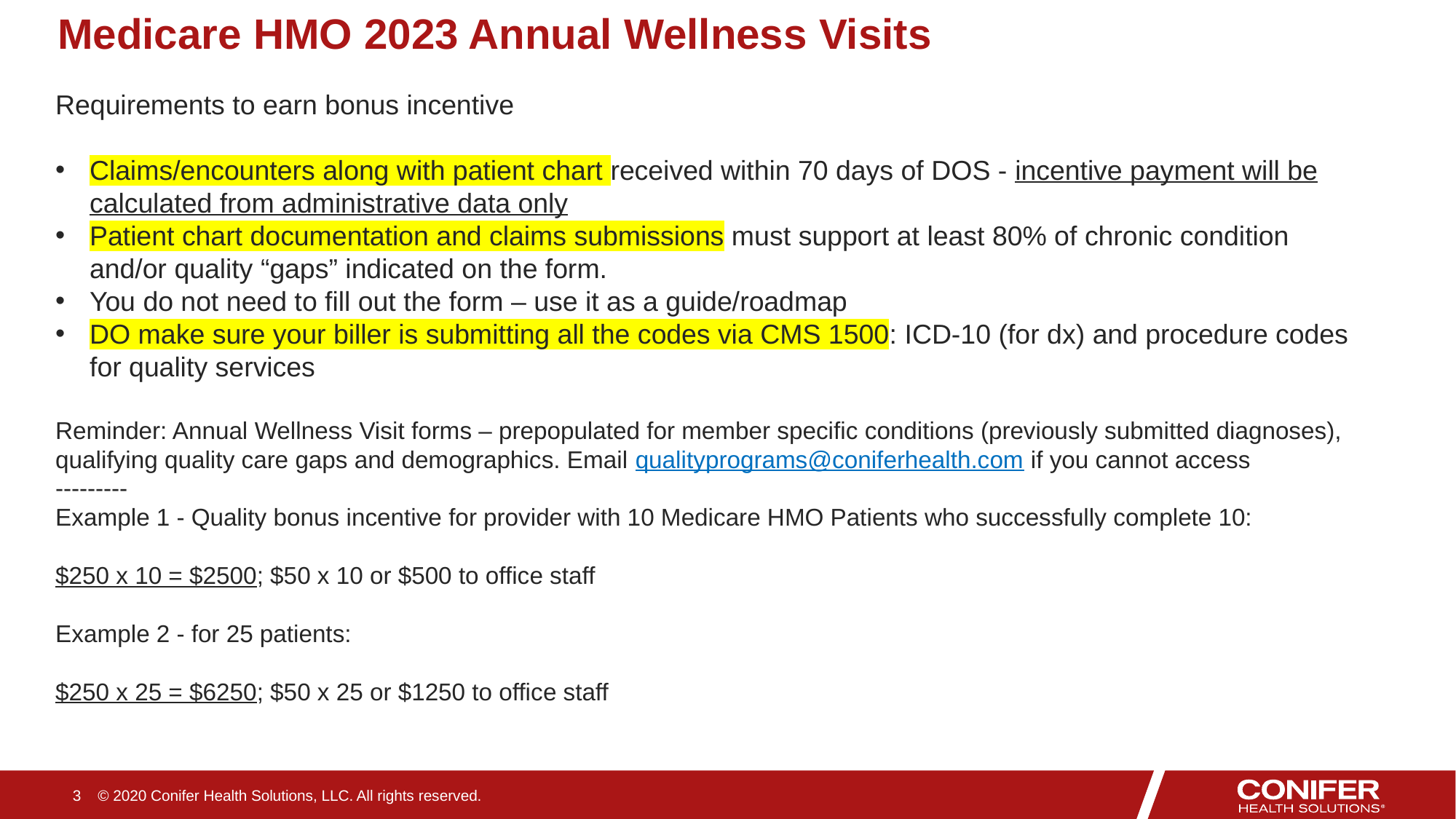

# Medicare HMO 2023 Annual Wellness Visits
Requirements to earn bonus incentive

Claims/encounters along with patient chart received within 70 days of DOS - incentive payment will be calculated from administrative data only
Patient chart documentation and claims submissions must support at least 80% of chronic condition and/or quality “gaps” indicated on the form.
You do not need to fill out the form – use it as a guide/roadmap
DO make sure your biller is submitting all the codes via CMS 1500: ICD-10 (for dx) and procedure codes for quality services

Reminder: Annual Wellness Visit forms – prepopulated for member specific conditions (previously submitted diagnoses), qualifying quality care gaps and demographics. Email qualityprograms@coniferhealth.com if you cannot access
---------
Example 1 - Quality bonus incentive for provider with 10 Medicare HMO Patients who successfully complete 10:

$250 x 10 = $2500; $50 x 10 or $500 to office staff

Example 2 - for 25 patients:

$250 x 25 = $6250; $50 x 25 or $1250 to office staff